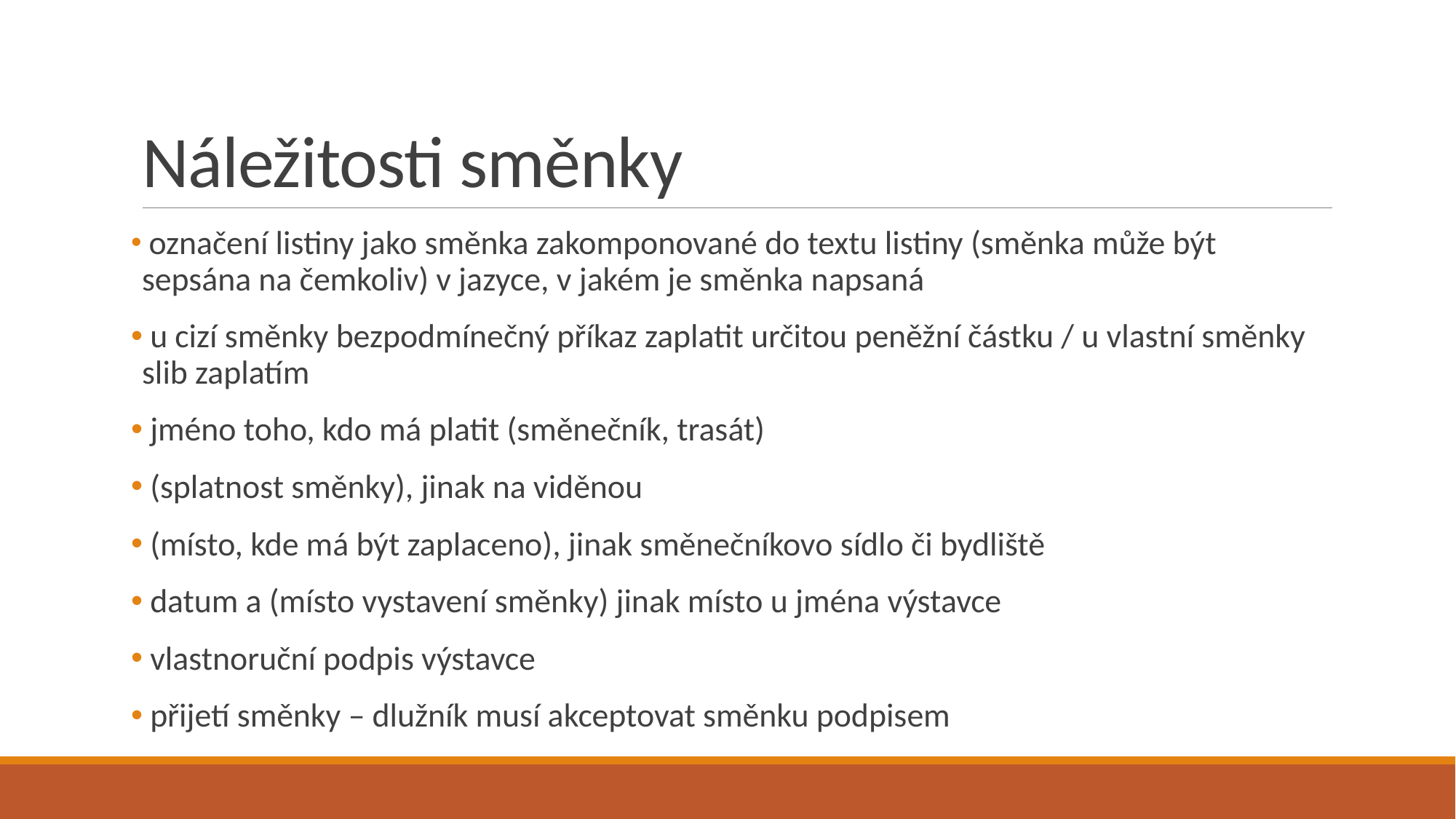

# Náležitosti směnky
 označení listiny jako směnka zakomponované do textu listiny (směnka může být sepsána na čemkoliv) v jazyce, v jakém je směnka napsaná
 u cizí směnky bezpodmínečný příkaz zaplatit určitou peněžní částku / u vlastní směnky slib zaplatím
 jméno toho, kdo má platit (směnečník, trasát)
 (splatnost směnky), jinak na viděnou
 (místo, kde má být zaplaceno), jinak směnečníkovo sídlo či bydliště
 datum a (místo vystavení směnky) jinak místo u jména výstavce
 vlastnoruční podpis výstavce
 přijetí směnky – dlužník musí akceptovat směnku podpisem